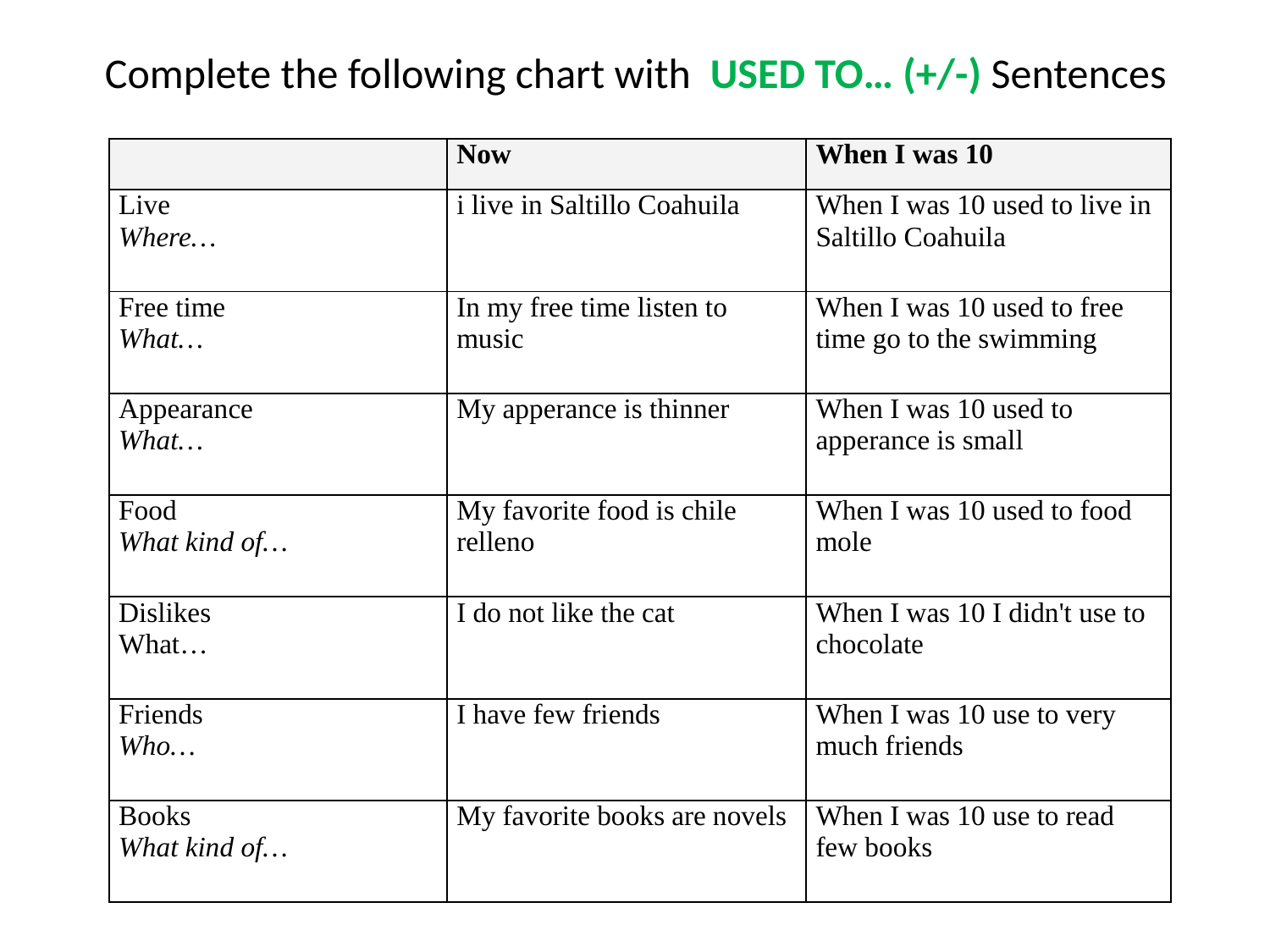

Complete the following chart with  USED TO… (+/-) Sentences
|  | Now | When I was 10 |
| --- | --- | --- |
| Live Where… | i live in Saltillo Coahuila | When I was 10 used to live in Saltillo Coahuila |
| Free time What… | In my free time listen to music | When I was 10 used to free time go to the swimming |
| Appearance What… | My apperance is thinner | When I was 10 used to apperance is small |
| Food What kind of… | My favorite food is chile relleno | When I was 10 used to food mole |
| Dislikes What… | I do not like the cat | When I was 10 I didn't use to chocolate |
| Friends Who… | I have few friends | When I was 10 use to very much friends |
| Books What kind of… | My favorite books are novels | When I was 10 use to read few books |